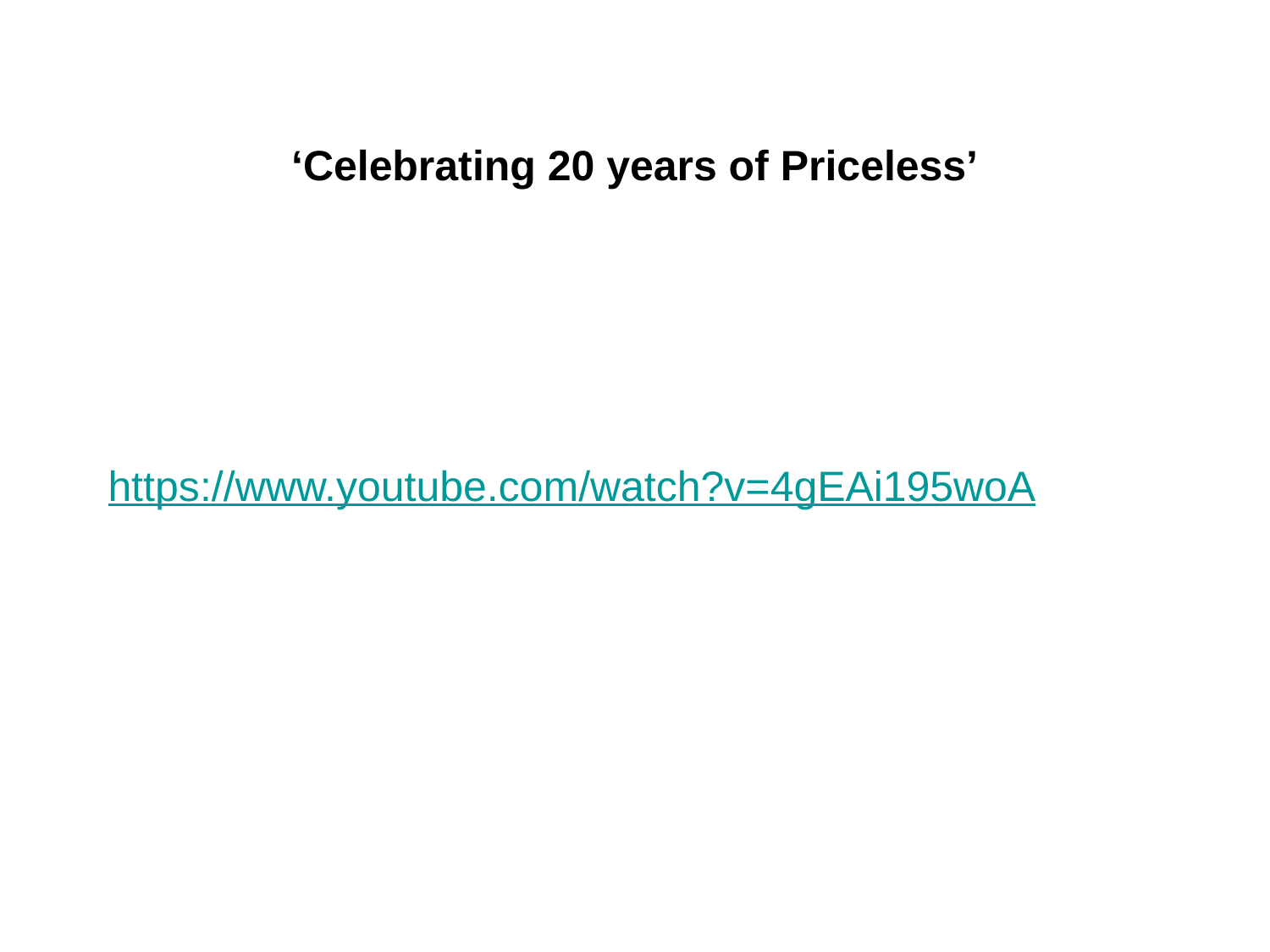

# ‘Celebrating 20 years of Priceless’

https://www.youtube.com/watch?v=4gEAi195woA